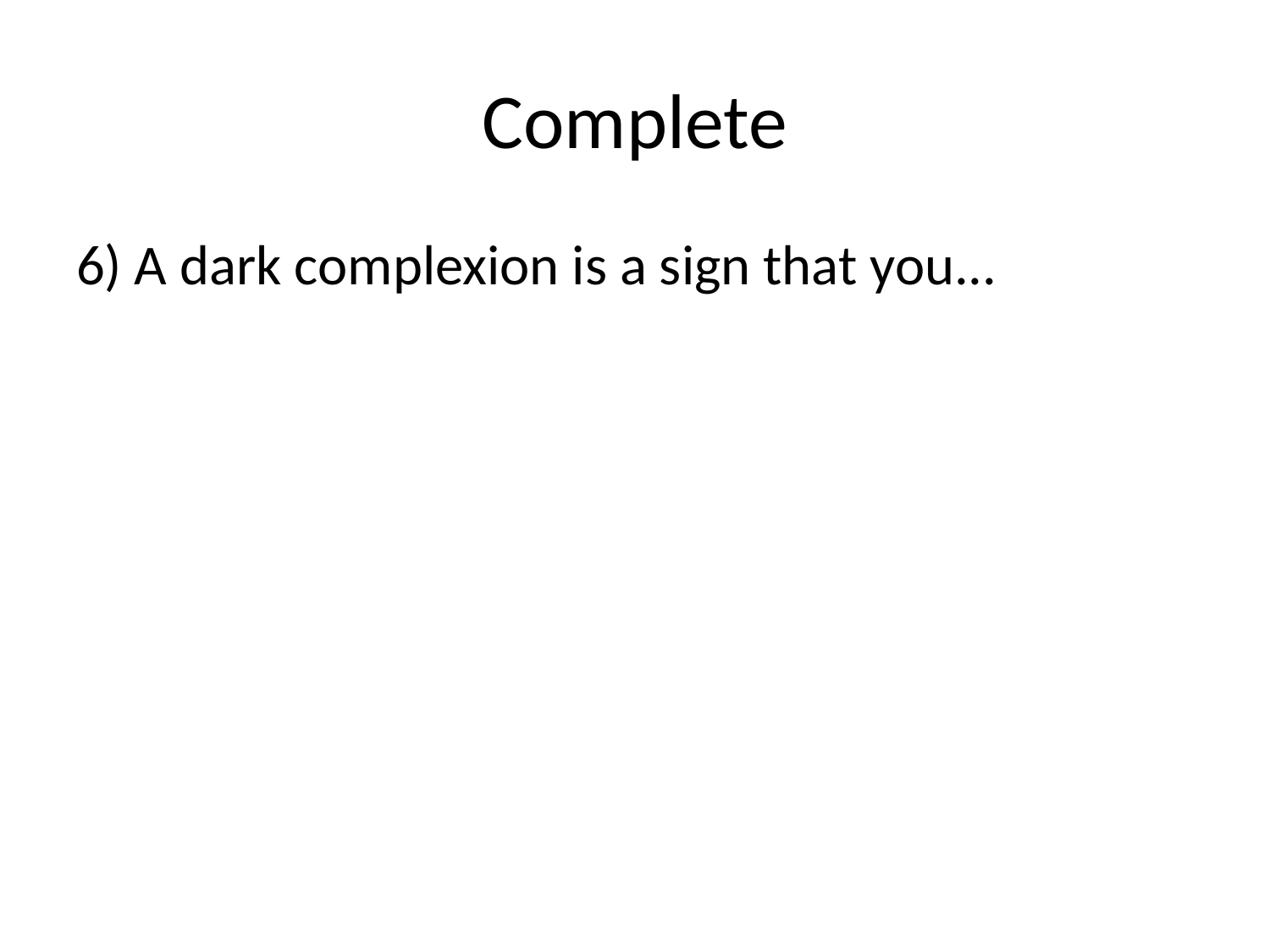

# Complete
6) A dark complexion is a sign that you...